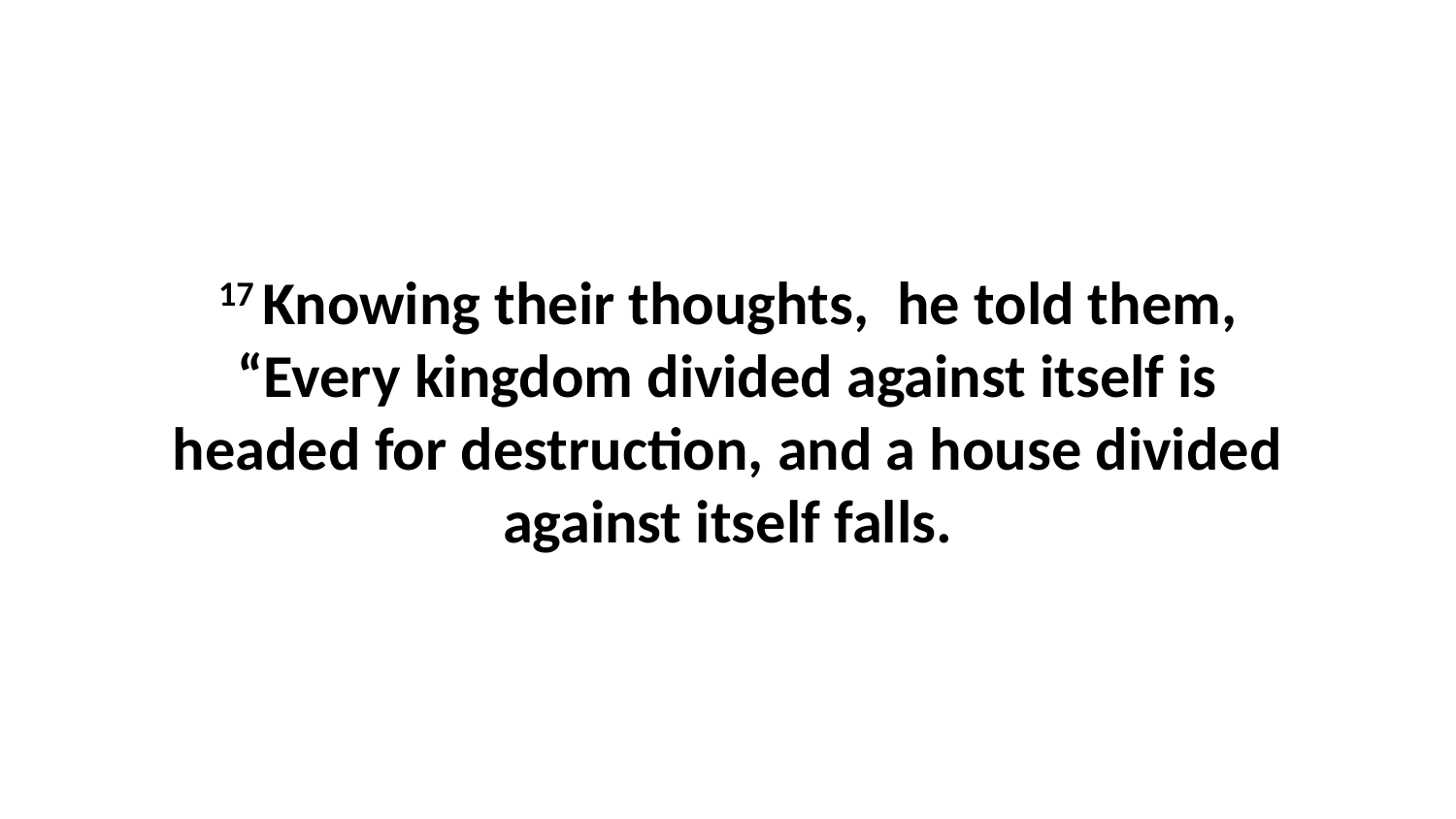

17 Knowing their thoughts,  he told them, “Every kingdom divided against itself is headed for destruction, and a house divided against itself falls.